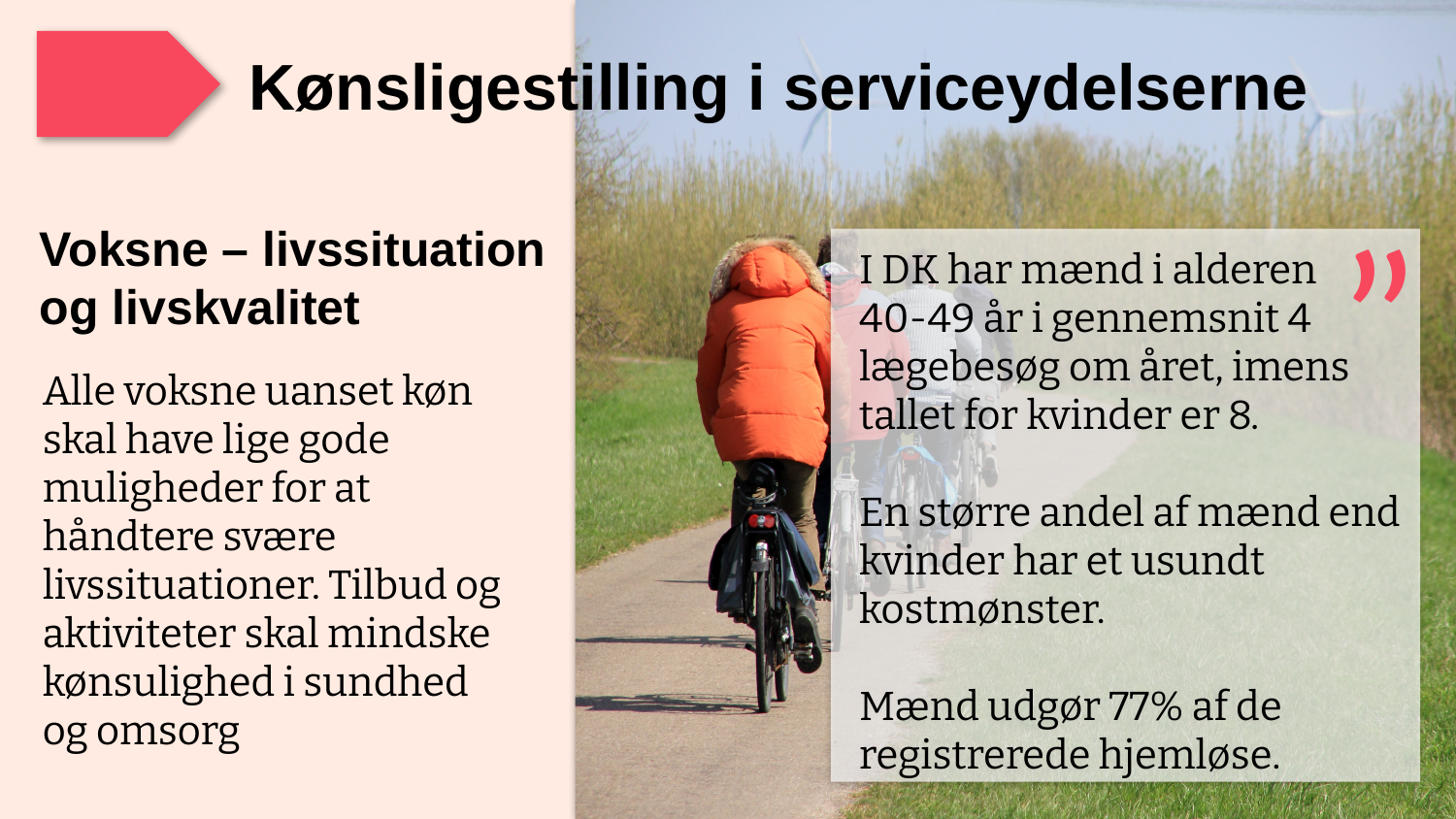

Kønsligestilling i serviceydelserne
”
Voksne – livssituation
og livskvalitet

I DK har mænd i alderen
40-49 år i gennemsnit 4 lægebesøg om året, imens tallet for kvinder er 8.

En større andel af mænd end kvinder har et usundt kostmønster.

Mænd udgør 77% af de registrerede hjemløse.

Alle voksne uanset køn skal have lige gode muligheder for at håndtere svære livssituationer. Tilbud og aktiviteter skal mindske kønsulighed i sundhed og omsorg